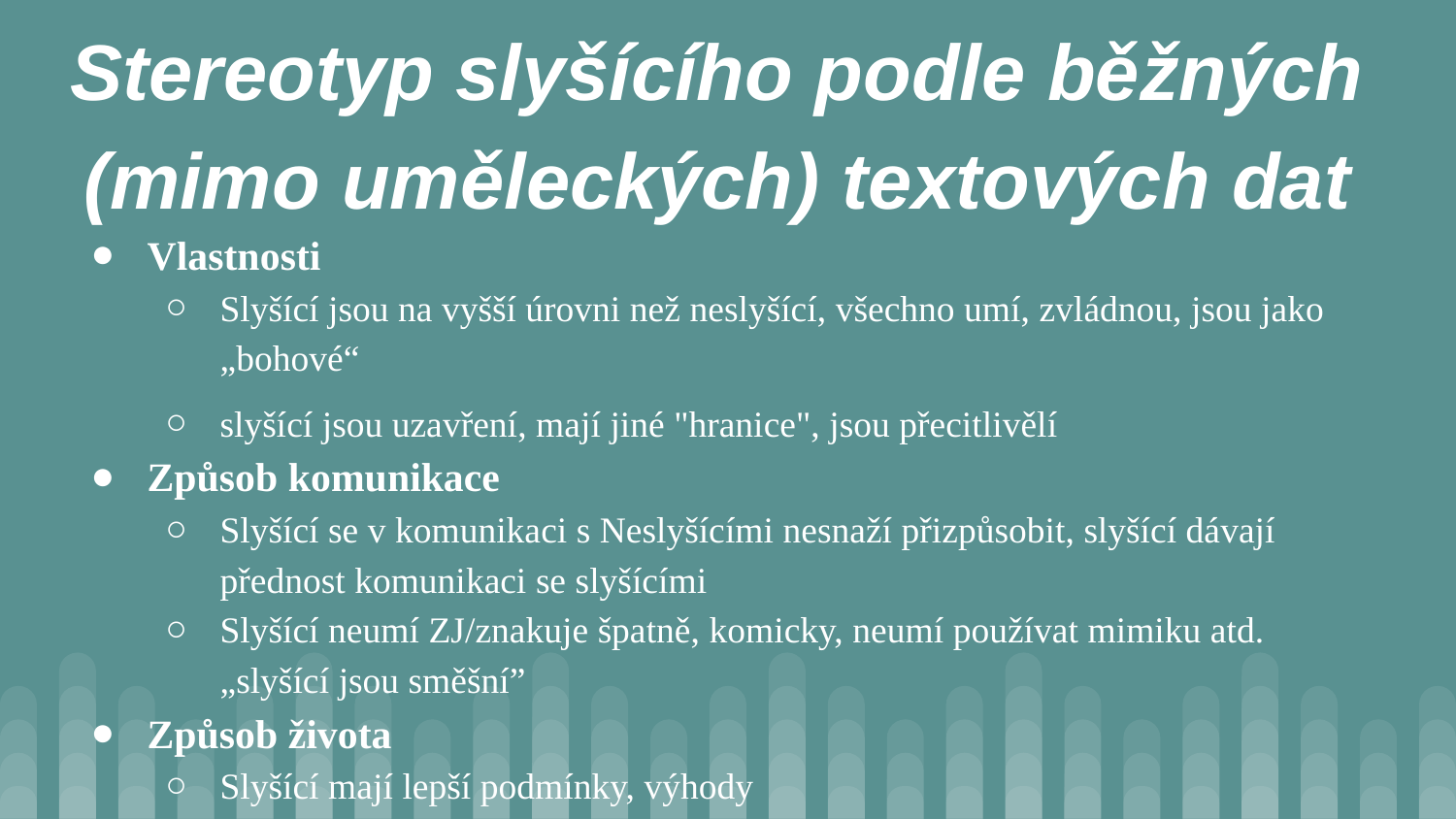

Stereotyp slyšícího podle běžných (mimo uměleckých) textových dat
Vlastnosti
Slyšící jsou na vyšší úrovni než neslyšící, všechno umí, zvládnou, jsou jako „bohové“
slyšící jsou uzavření, mají jiné "hranice", jsou přecitlivělí
Způsob komunikace
Slyšící se v komunikaci s Neslyšícími nesnaží přizpůsobit, slyšící dávají přednost komunikaci se slyšícími
Slyšící neumí ZJ/znakuje špatně, komicky, neumí používat mimiku atd. „slyšící jsou směšní”
Způsob života
Slyšící mají lepší podmínky, výhody